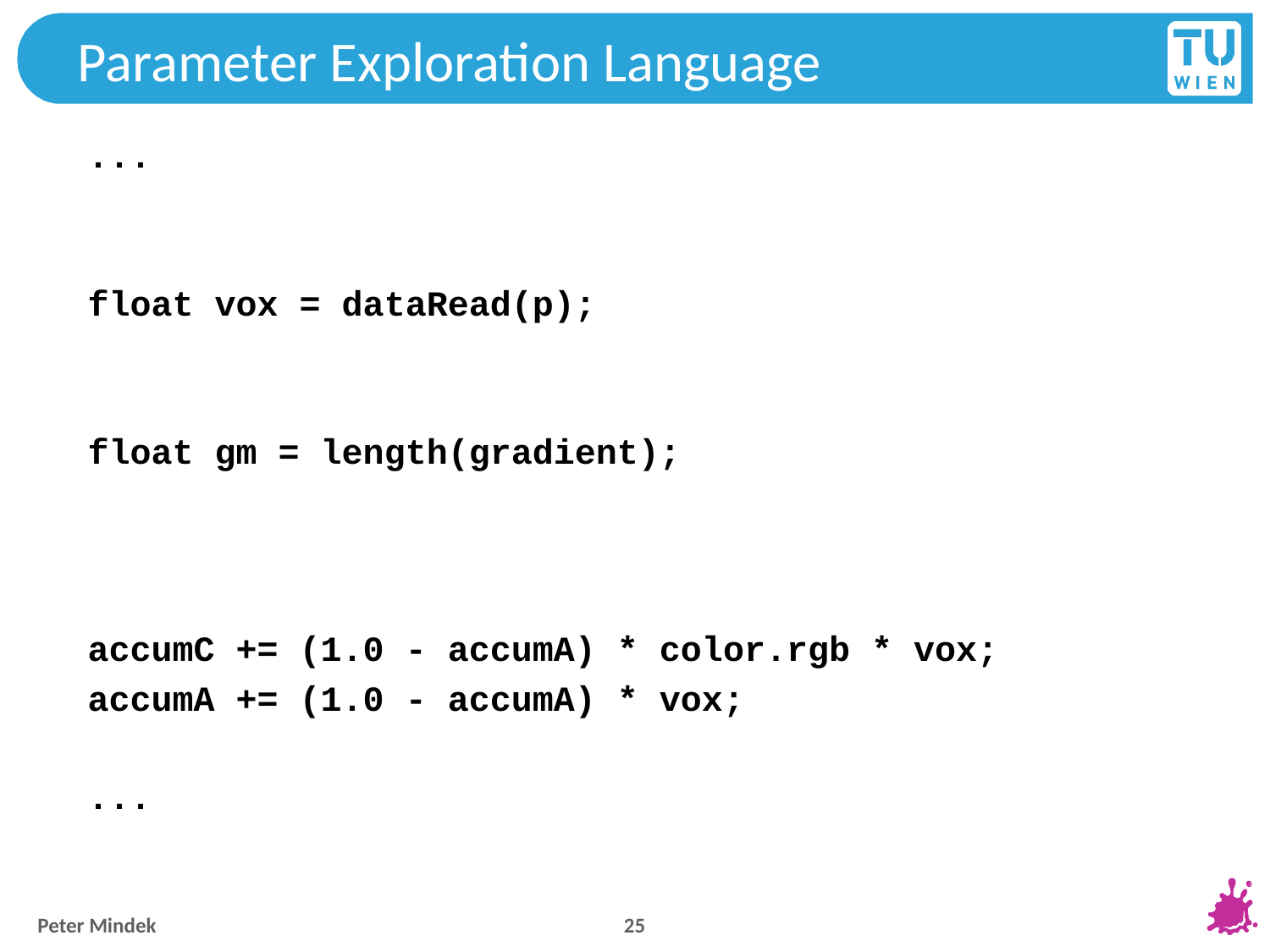

# Parameter Exploration Language
	...

	float vox = dataRead(p);

	float gm = length(gradient);

	accumC += (1.0 - accumA) * color.rgb * vox;
	accumA += (1.0 - accumA) * vox;

	...
25
Peter Mindek